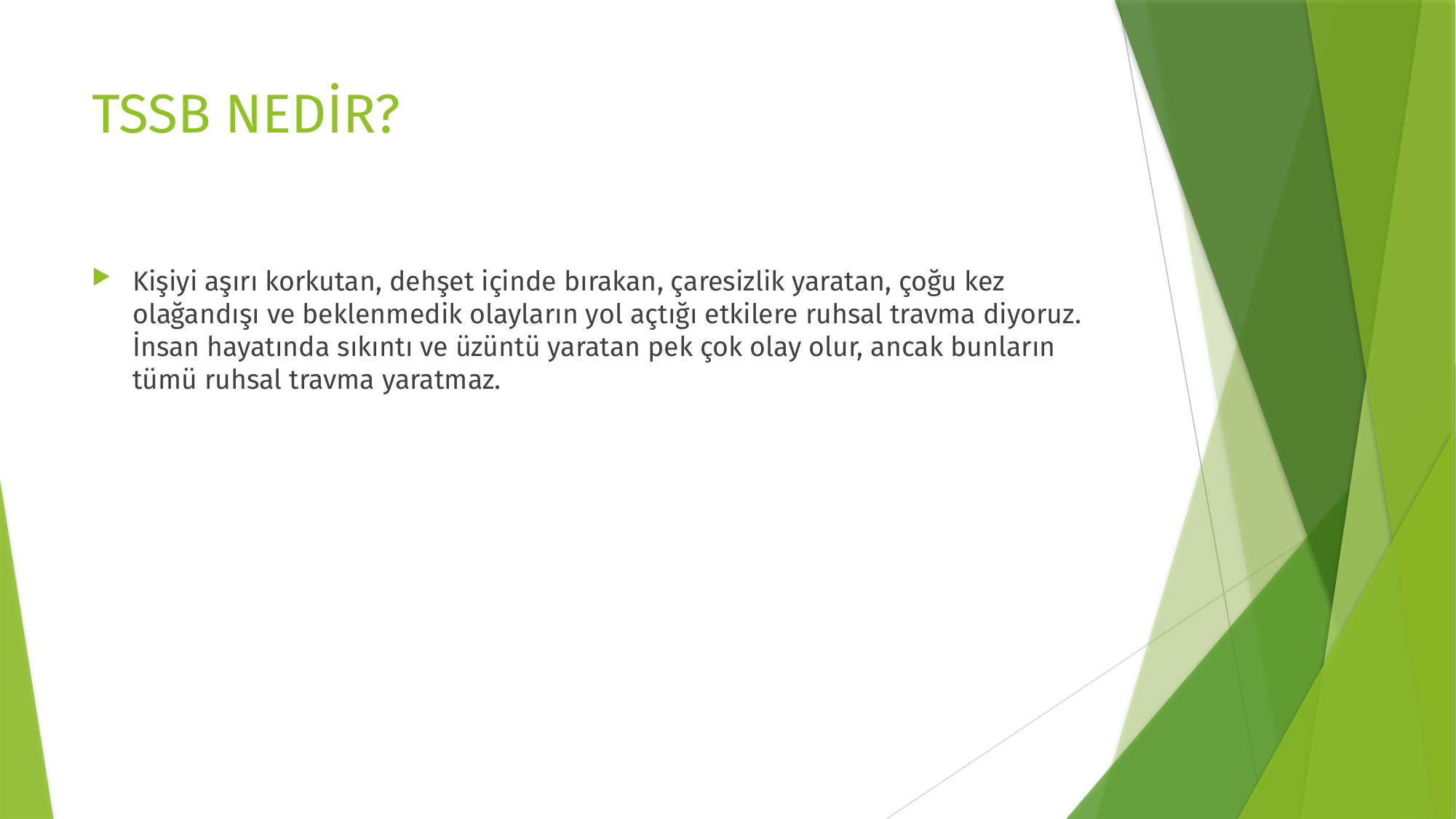

# TSSB NEDİR?
Kişiyi aşırı korkutan, dehşet içinde bırakan, çaresizlik yaratan, çoğu kez olağandışı ve beklenmedik olayların yol açtığı etkilere ruhsal travma diyoruz. İnsan hayatında sıkıntı ve üzüntü yaratan pek çok olay olur, ancak bunların tümü ruhsal travma yaratmaz.